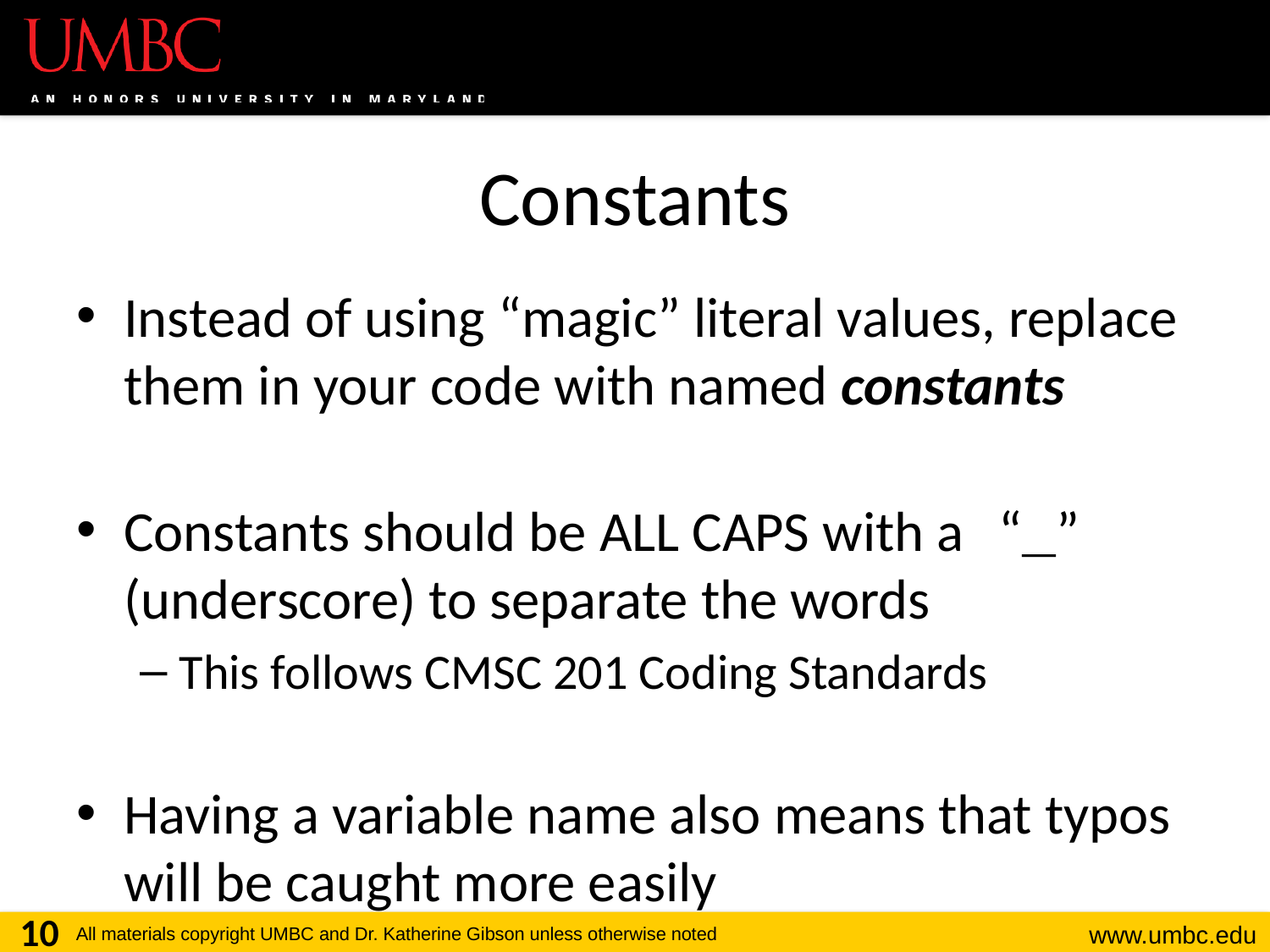

# Constants
Instead of using “magic” literal values, replace them in your code with named constants

Constants should be ALL CAPS with a “_” (underscore) to separate the words
This follows CMSC 201 Coding Standards

Having a variable name also means that typos will be caught more easily

10